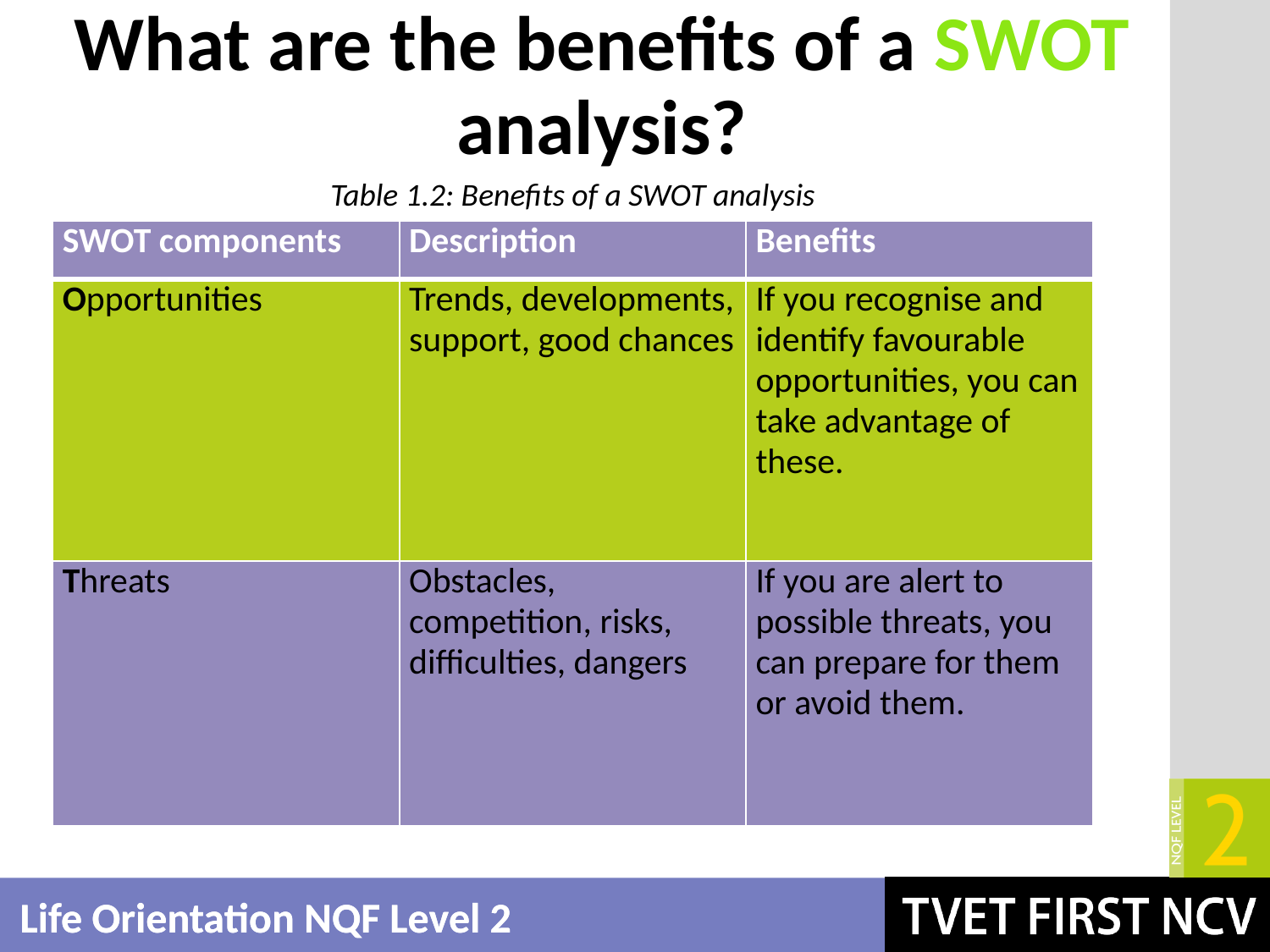

# What are the benefits of a SWOT analysis?
Table 1.2: Benefits of a SWOT analysis

| SWOT components | Description | Benefits |
| --- | --- | --- |
| Opportunities | Trends, developments, support, good chances | If you recognise and identify favourable opportunities, you can take advantage of these. |
| Threats | Obstacles, competition, risks, difficulties, dangers | If you are alert to possible threats, you can prepare for them or avoid them. |